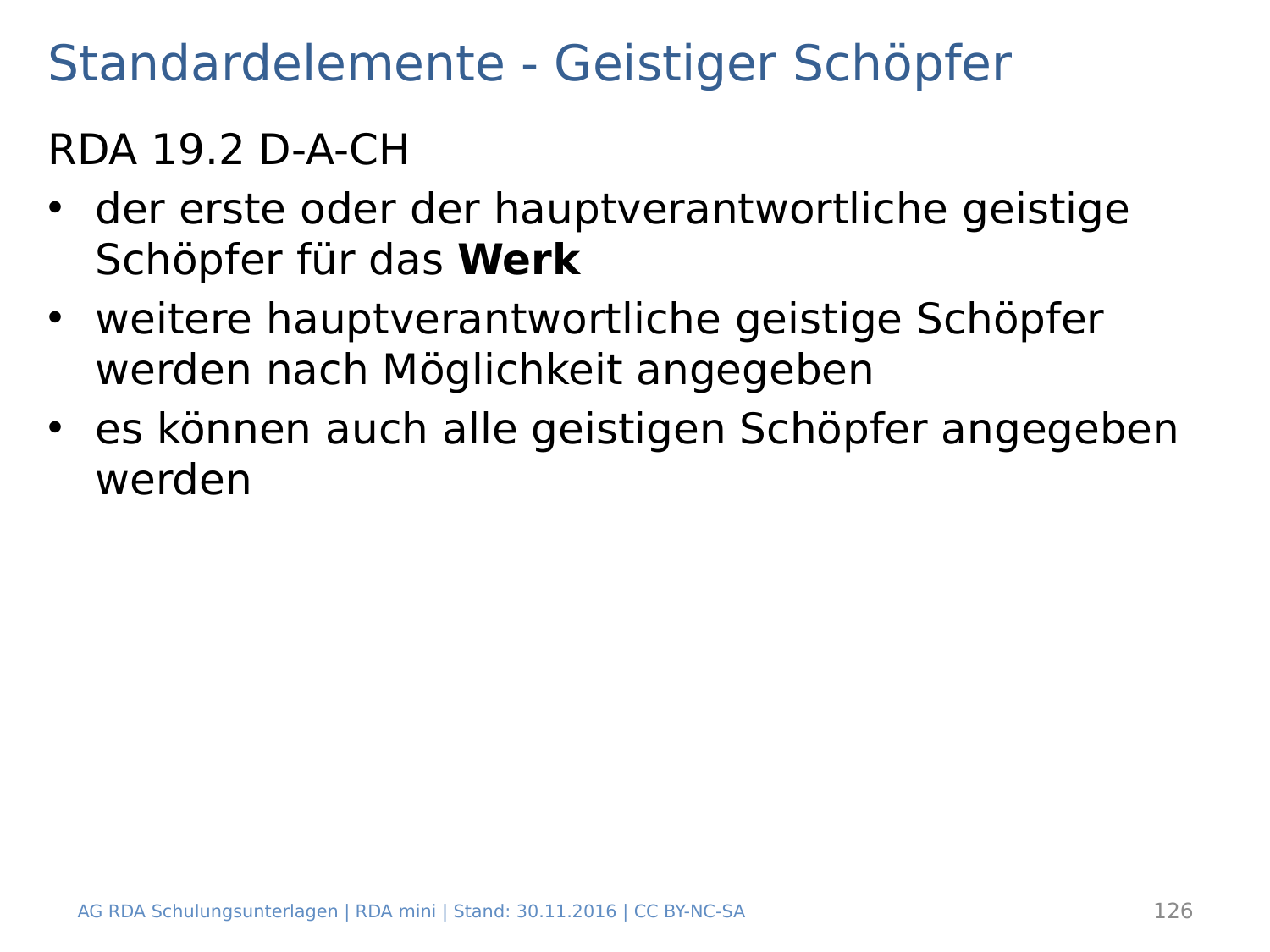

# Standardelemente - Geistiger Schöpfer
RDA 19.2 D-A-CH
der erste oder der hauptverantwortliche geistige Schöpfer für das Werk
weitere hauptverantwortliche geistige Schöpfer werden nach Möglichkeit angegeben
es können auch alle geistigen Schöpfer angegeben werden

AG RDA Schulungsunterlagen | RDA mini | Stand: 30.11.2016 | CC BY-NC-SA
126